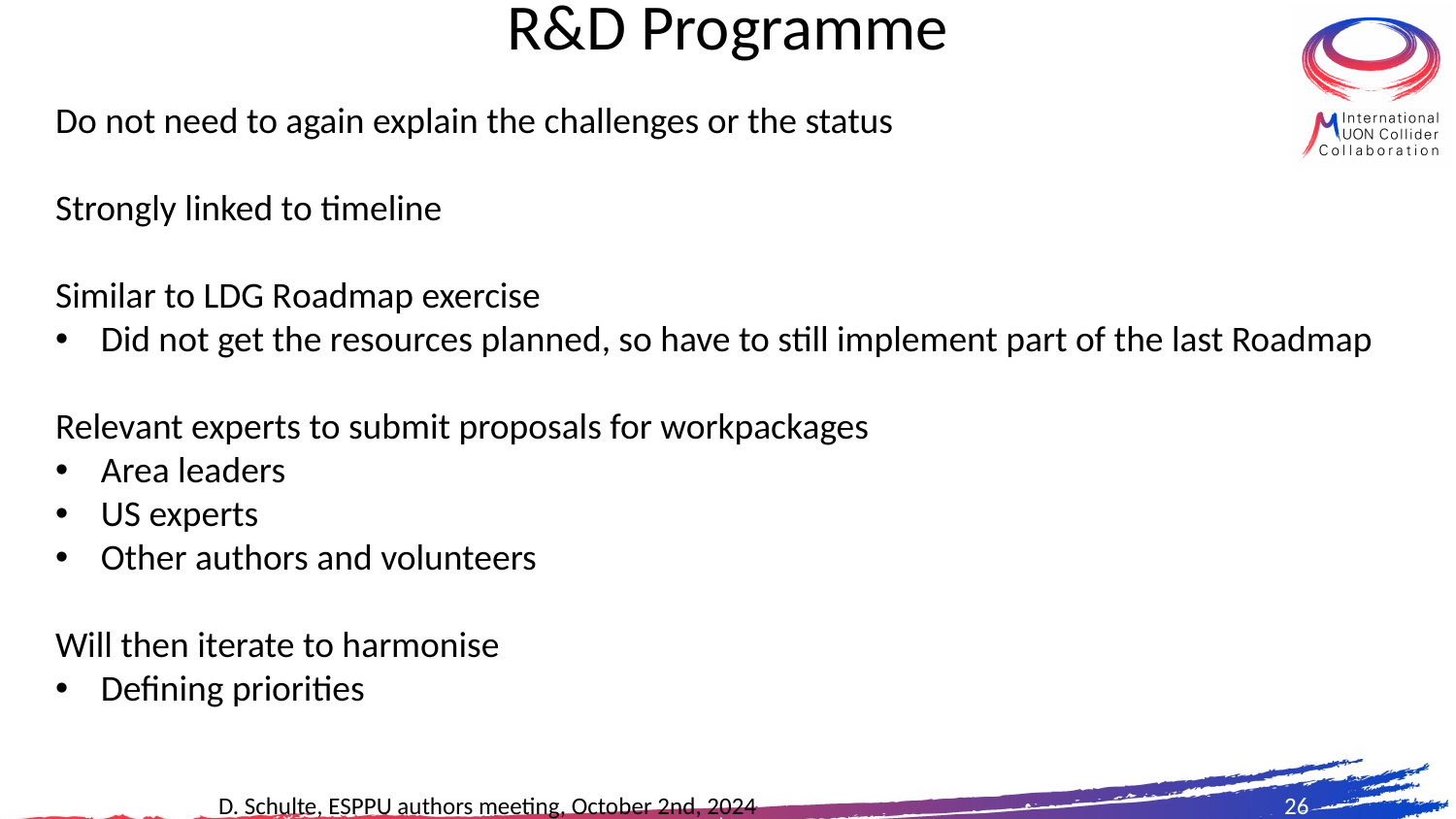

# R&D Programme
Do not need to again explain the challenges or the status

Strongly linked to timeline

Similar to LDG Roadmap exercise
Did not get the resources planned, so have to still implement part of the last Roadmap

Relevant experts to submit proposals for workpackages
Area leaders
US experts
Other authors and volunteers

Will then iterate to harmonise
Defining priorities

D. Schulte, ESPPU authors meeting, October 2nd, 2024
26